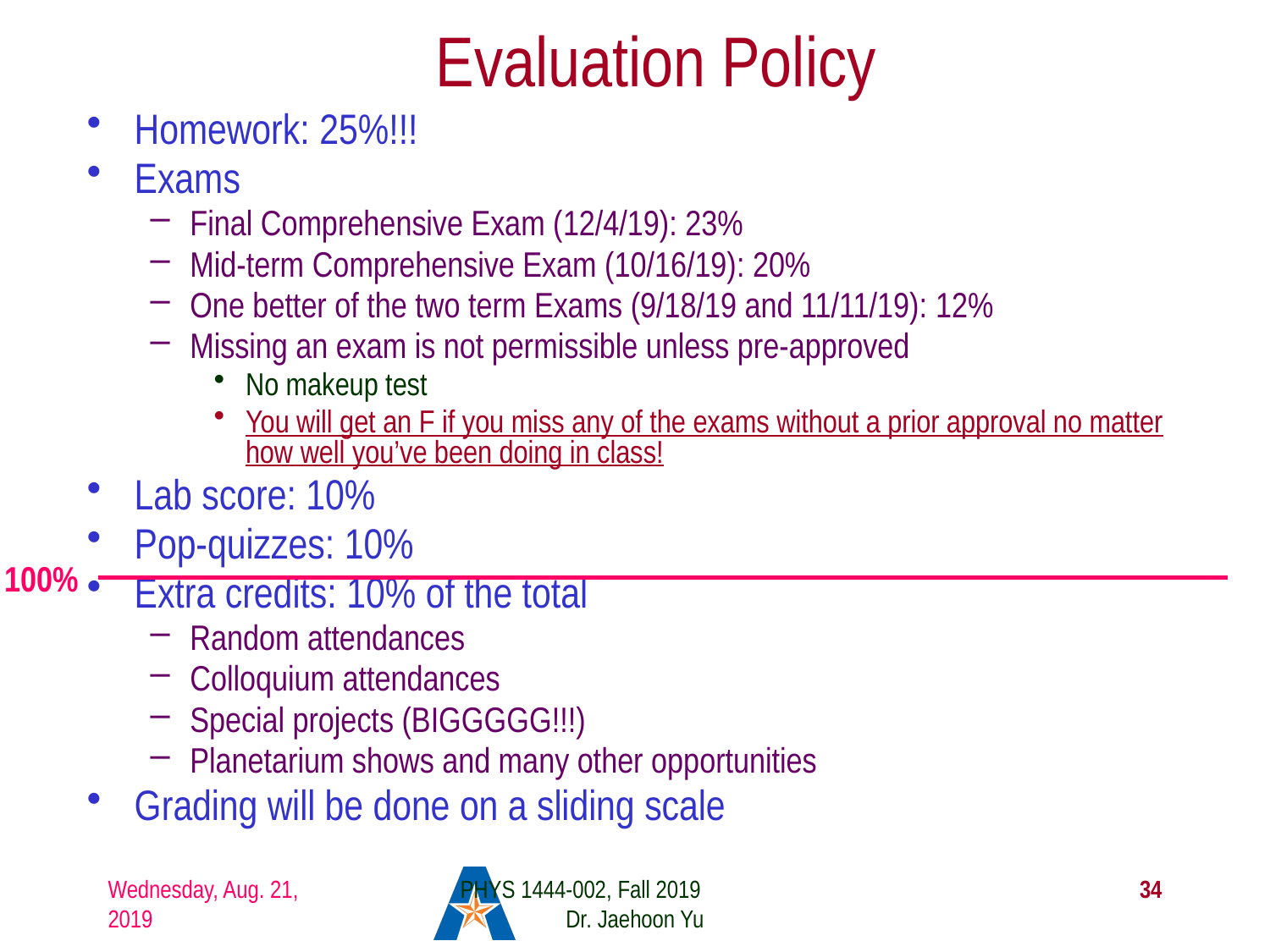

# Evaluation Policy
Homework: 25%!!!
Exams
Final Comprehensive Exam (12/4/19): 23%
Mid-term Comprehensive Exam (10/16/19): 20%
One better of the two term Exams (9/18/19 and 11/11/19): 12%
Missing an exam is not permissible unless pre-approved
No makeup test
You will get an F if you miss any of the exams without a prior approval no matter how well you’ve been doing in class!
Lab score: 10%
Pop-quizzes: 10%
Extra credits: 10% of the total
Random attendances
Colloquium attendances
Special projects (BIGGGGG!!!)
Planetarium shows and many other opportunities
Grading will be done on a sliding scale
100%

Wednesday, Aug. 21, 2019
PHYS 1444-002, Fall 2019                    Dr. Jaehoon Yu
34